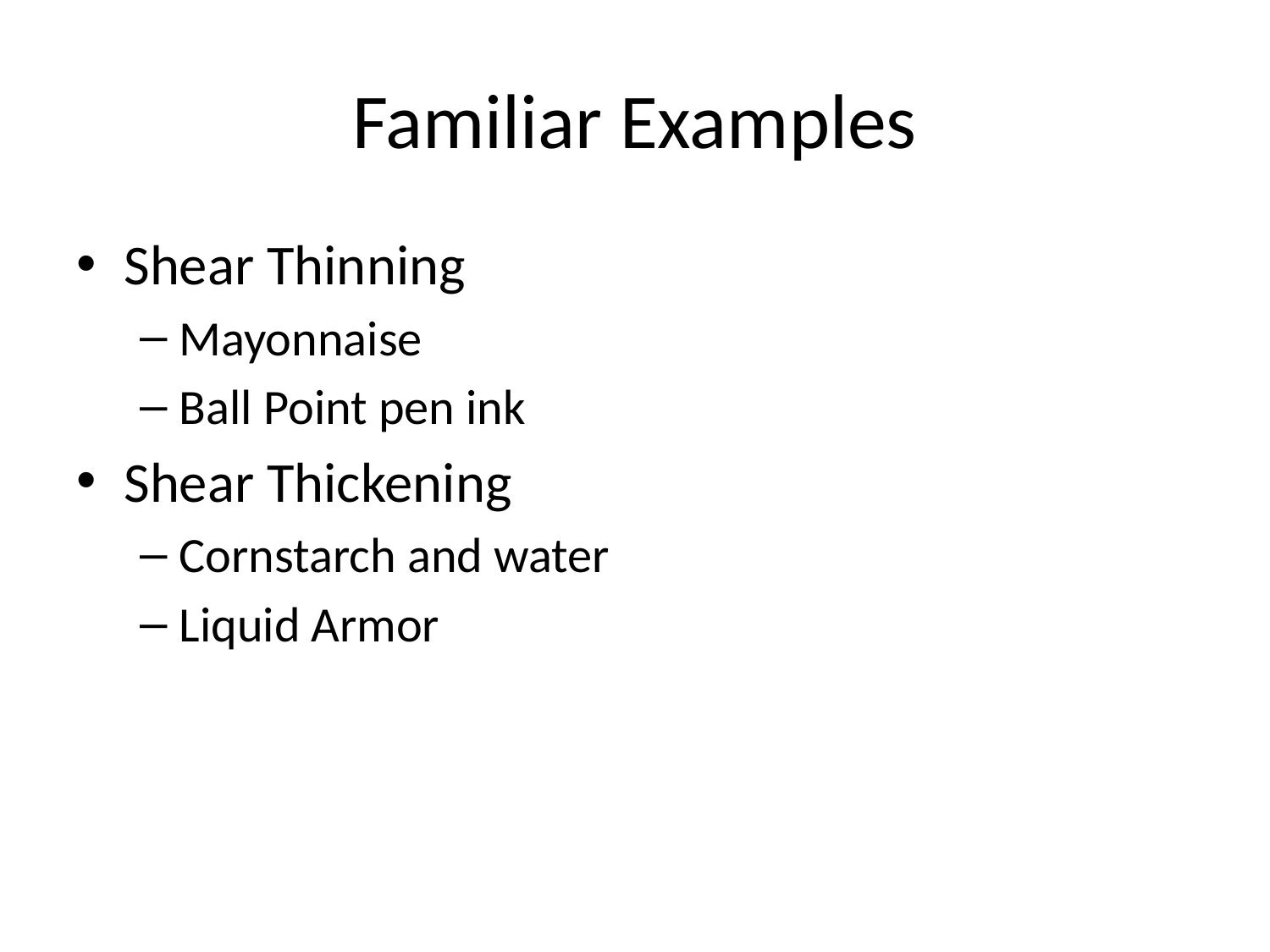

# Familiar Examples
Shear Thinning
Mayonnaise
Ball Point pen ink
Shear Thickening
Cornstarch and water
Liquid Armor